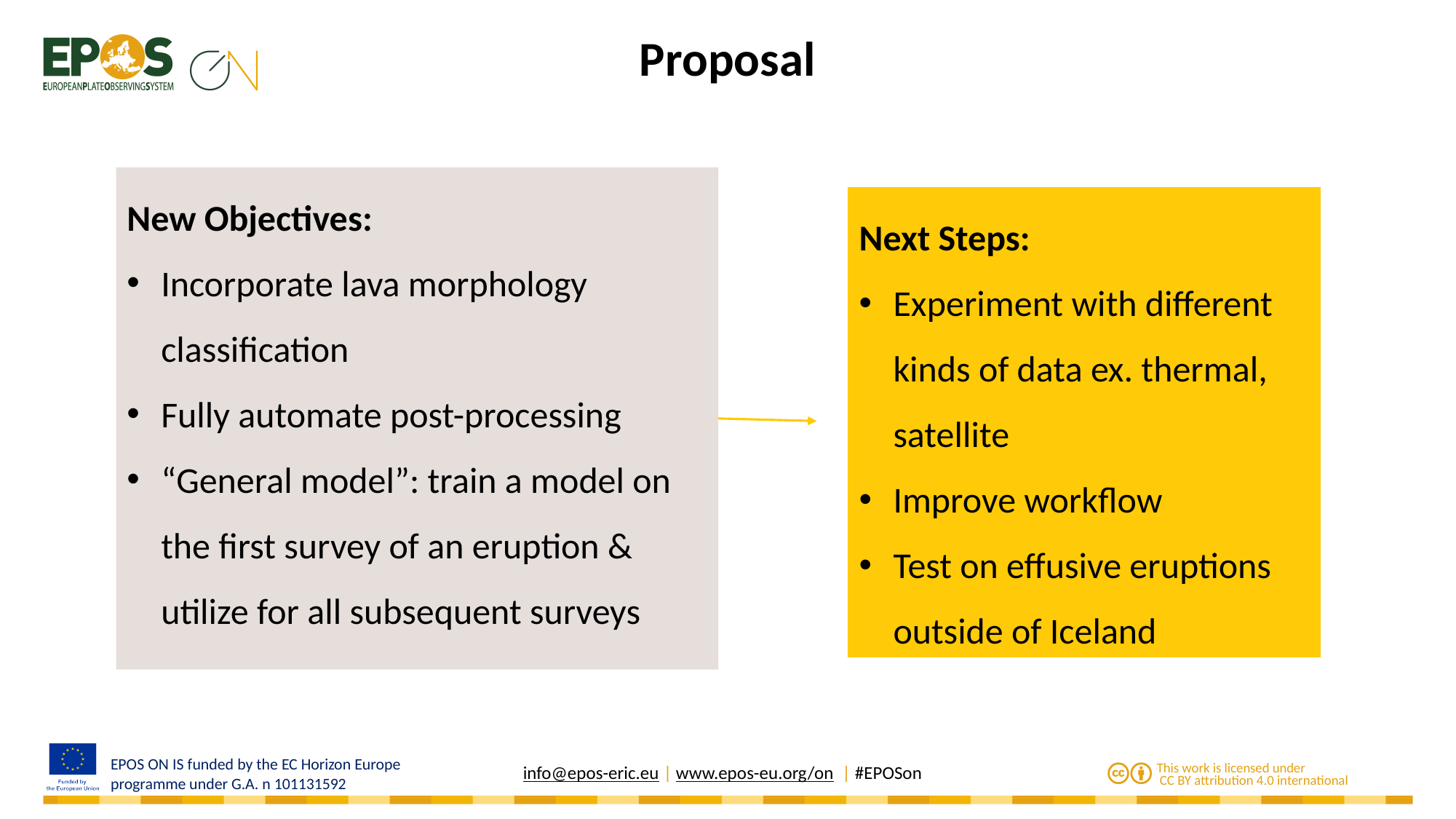

# Proposal
New Objectives:
Incorporate lava morphology classification
Fully automate post-processing
“General model”: train a model on the first survey of an eruption & utilize for all subsequent surveys

Next Steps:
Experiment with different kinds of data ex. thermal, satellite
Improve workflow
Test on effusive eruptions outside of Iceland